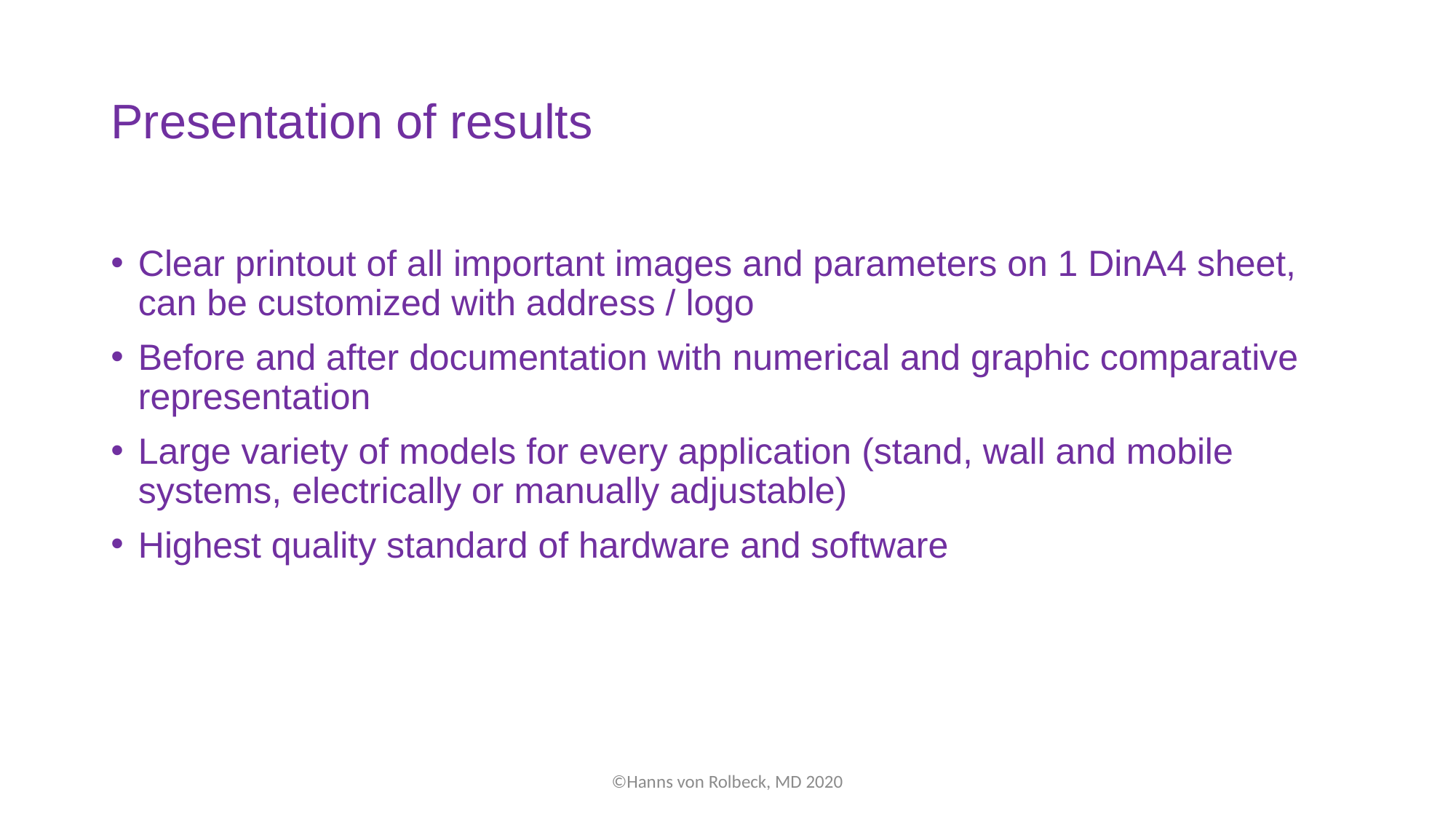

# Presentation of results
Clear printout of all important images and parameters on 1 DinA4 sheet, can be customized with address / logo
Before and after documentation with numerical and graphic comparative representation
Large variety of models for every application (stand, wall and mobile systems, electrically or manually adjustable)
Highest quality standard of hardware and software
©Hanns von Rolbeck, MD 2020